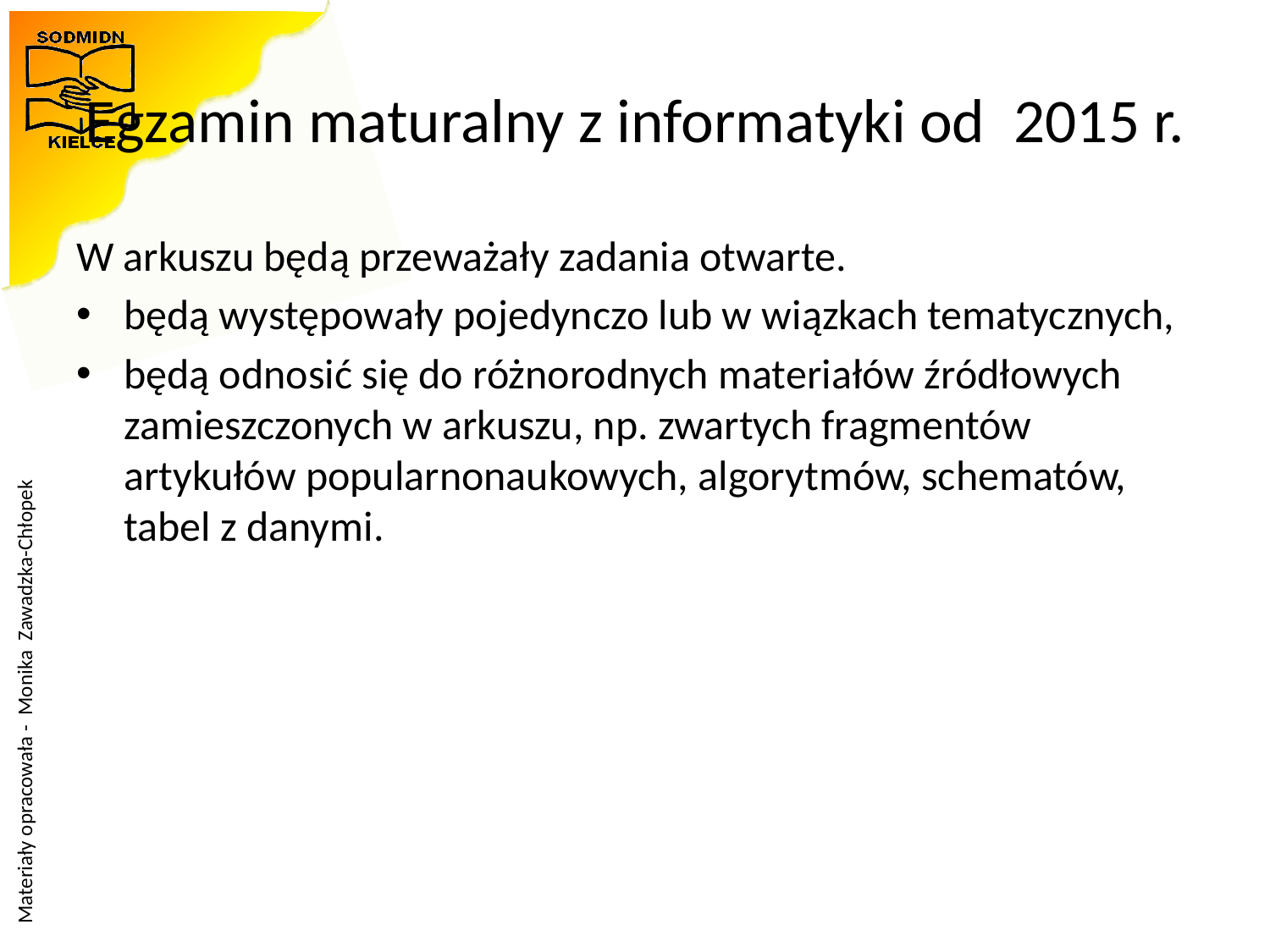

# Egzamin maturalny z informatyki od  2015 r.
W arkuszu będą przeważały zadania otwarte.
będą występowały pojedynczo lub w wiązkach tematycznych,
będą odnosić się do różnorodnych materiałów źródłowych zamieszczonych w arkuszu, np. zwartych fragmentów artykułów popularnonaukowych, algorytmów, schematów, tabel z danymi.